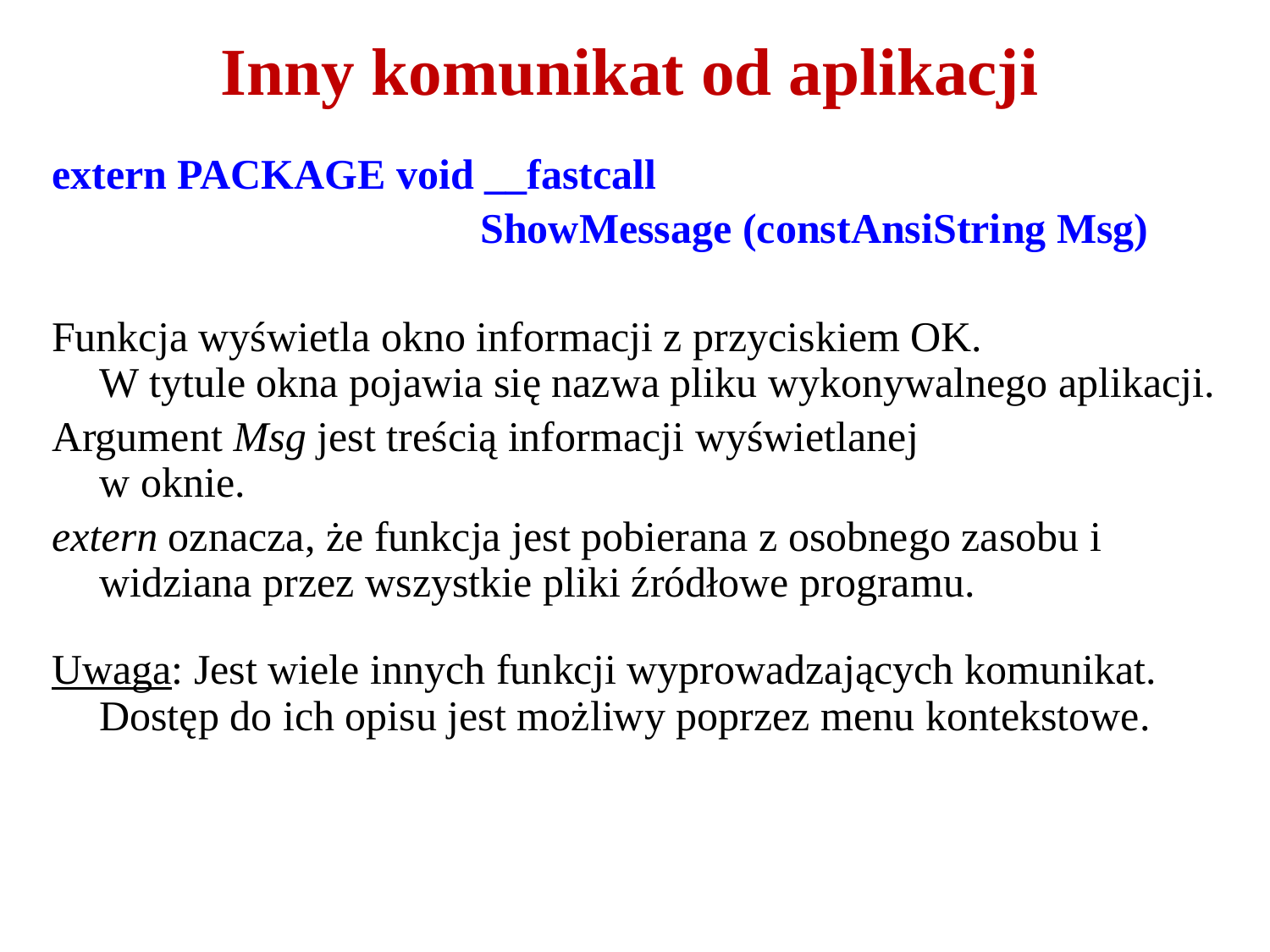

# Inny komunikat od aplikacji
extern PACKAGE void __fastcall
				ShowMessage (constAnsiString Msg)

Funkcja wyświetla okno informacji z przyciskiem OK.
W tytule okna pojawia się nazwa pliku wykonywalnego aplikacji.
Argument Msg jest treścią informacji wyświetlanej
w oknie.
extern oznacza, że funkcja jest pobierana z osobnego zasobu i widziana przez wszystkie pliki źródłowe programu.
Uwaga: Jest wiele innych funkcji wyprowadzających komunikat. Dostęp do ich opisu jest możliwy poprzez menu kontekstowe.